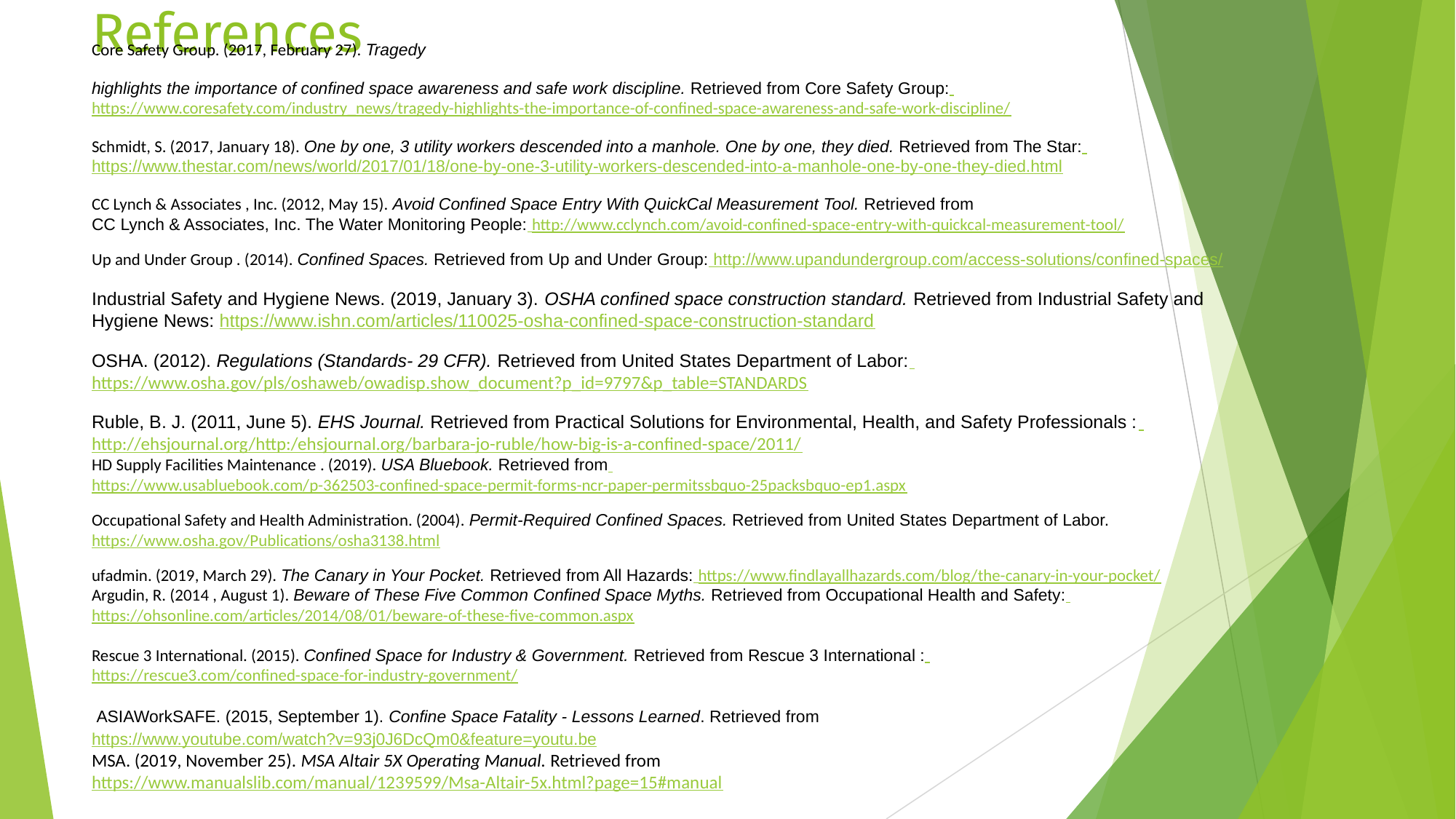

# References
Core Safety Group. (2017, February 27). Tragedy
highlights the importance of confined space awareness and safe work discipline. Retrieved from Core Safety Group: https://www.coresafety.com/industry_news/tragedy-highlights-the-importance-of-confined-space-awareness-and-safe-work-discipline/
Schmidt, S. (2017, January 18). One by one, 3 utility workers descended into a manhole. One by one, they died. Retrieved from The Star: https://www.thestar.com/news/world/2017/01/18/one-by-one-3-utility-workers-descended-into-a-manhole-one-by-one-they-died.html
CC Lynch & Associates , Inc. (2012, May 15). Avoid Confined Space Entry With QuickCal Measurement Tool. Retrieved from
CC Lynch & Associates, Inc. The Water Monitoring People: http://www.cclynch.com/avoid-confined-space-entry-with-quickcal-measurement-tool/
Up and Under Group . (2014). Confined Spaces. Retrieved from Up and Under Group: http://www.upandundergroup.com/access-solutions/confined-spaces/
Industrial Safety and Hygiene News. (2019, January 3). OSHA confined space construction standard. Retrieved from Industrial Safety and Hygiene News: https://www.ishn.com/articles/110025-osha-confined-space-construction-standard
OSHA. (2012). Regulations (Standards- 29 CFR). Retrieved from United States Department of Labor: https://www.osha.gov/pls/oshaweb/owadisp.show_document?p_id=9797&p_table=STANDARDS
Ruble, B. J. (2011, June 5). EHS Journal. Retrieved from Practical Solutions for Environmental, Health, and Safety Professionals : http://ehsjournal.org/http:/ehsjournal.org/barbara-jo-ruble/how-big-is-a-confined-space/2011/
HD Supply Facilities Maintenance . (2019). USA Bluebook. Retrieved from https://www.usabluebook.com/p-362503-confined-space-permit-forms-ncr-paper-permitssbquo-25packsbquo-ep1.aspx
Occupational Safety and Health Administration. (2004). Permit-Required Confined Spaces. Retrieved from United States Department of Labor.https://www.osha.gov/Publications/osha3138.html
ufadmin. (2019, March 29). The Canary in Your Pocket. Retrieved from All Hazards: https://www.findlayallhazards.com/blog/the-canary-in-your-pocket/
Argudin, R. (2014 , August 1). Beware of These Five Common Confined Space Myths. Retrieved from Occupational Health and Safety: https://ohsonline.com/articles/2014/08/01/beware-of-these-five-common.aspx

Rescue 3 International. (2015). Confined Space for Industry & Government. Retrieved from Rescue 3 International : https://rescue3.com/confined-space-for-industry-government/
 ASIAWorkSAFE. (2015, September 1). Confine Space Fatality - Lessons Learned. Retrieved from https://www.youtube.com/watch?v=93j0J6DcQm0&feature=youtu.be
MSA. (2019, November 25). MSA Altair 5X Operating Manual. Retrieved from https://www.manualslib.com/manual/1239599/Msa-Altair-5x.html?page=15#manual